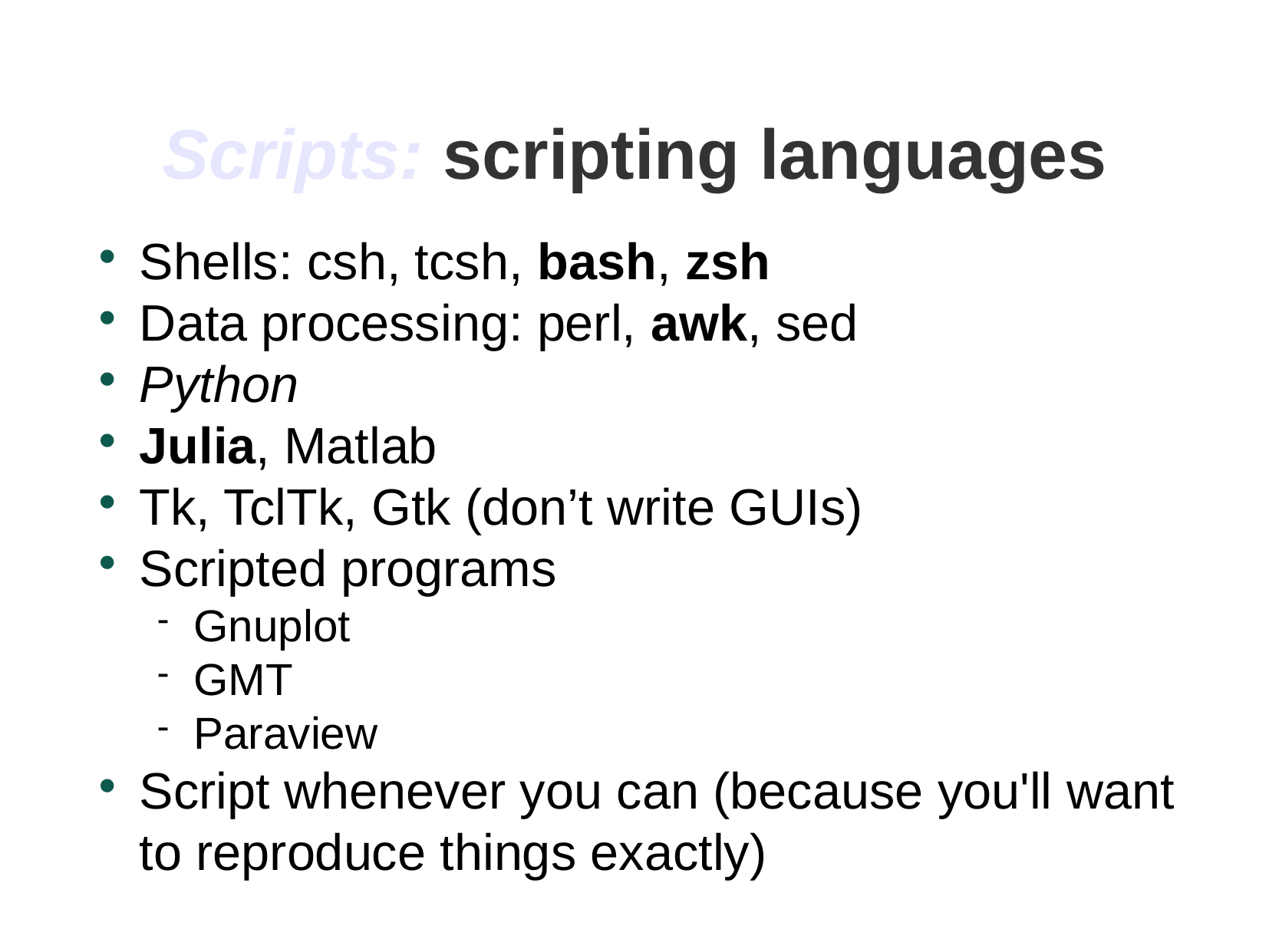

Scripts: scripting languages
Shells: csh, tcsh, bash, zsh
Data processing: perl, awk, sed
Python
Julia, Matlab
Tk, TclTk, Gtk (don’t write GUIs)
Scripted programs
Gnuplot
GMT
Paraview
Script whenever you can (because you'll want to reproduce things exactly)